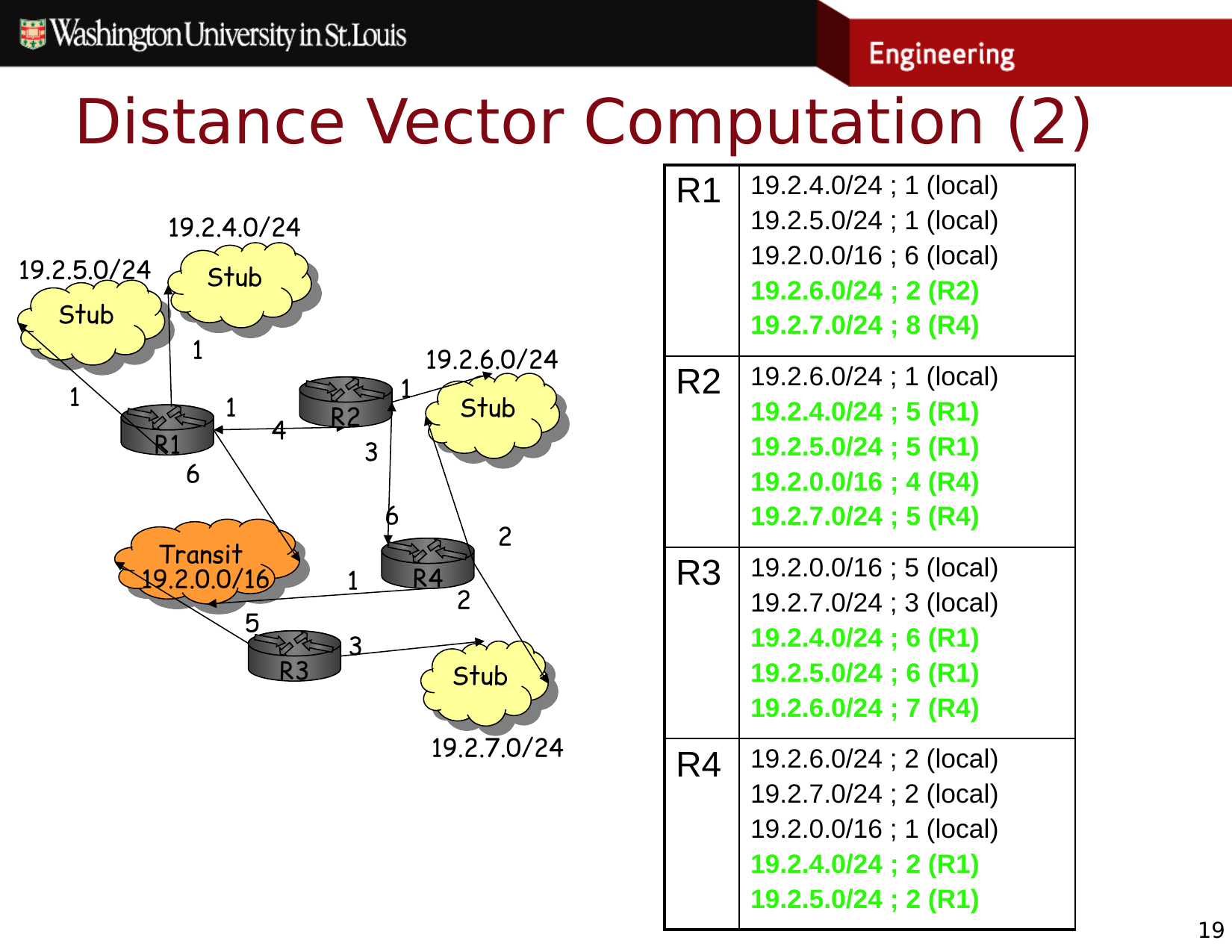

# Distance Vector Computation (2)
| R1 | 19.2.4.0/24 ; 1 (local) 19.2.5.0/24 ; 1 (local) 19.2.0.0/16 ; 6 (local) 19.2.6.0/24 ; 2 (R2) 19.2.7.0/24 ; 8 (R4) |
| --- | --- |
| R2 | 19.2.6.0/24 ; 1 (local) 19.2.4.0/24 ; 5 (R1) 19.2.5.0/24 ; 5 (R1) 19.2.0.0/16 ; 4 (R4) 19.2.7.0/24 ; 5 (R4) |
| R3 | 19.2.0.0/16 ; 5 (local) 19.2.7.0/24 ; 3 (local) 19.2.4.0/24 ; 6 (R1) 19.2.5.0/24 ; 6 (R1) 19.2.6.0/24 ; 7 (R4) |
| R4 | 19.2.6.0/24 ; 2 (local) 19.2.7.0/24 ; 2 (local) 19.2.0.0/16 ; 1 (local) 19.2.4.0/24 ; 2 (R1) 19.2.5.0/24 ; 2 (R1) |
19.2.4.0/24
Stub
19.2.5.0/24
Stub
1
19.2.6.0/24
1
Stub
1
R2

1
R1

4
3
6
6
2
Transit
R4

19.2.0.0/16
1
2
5
3
R3

Stub

19.2.7.0/24
19